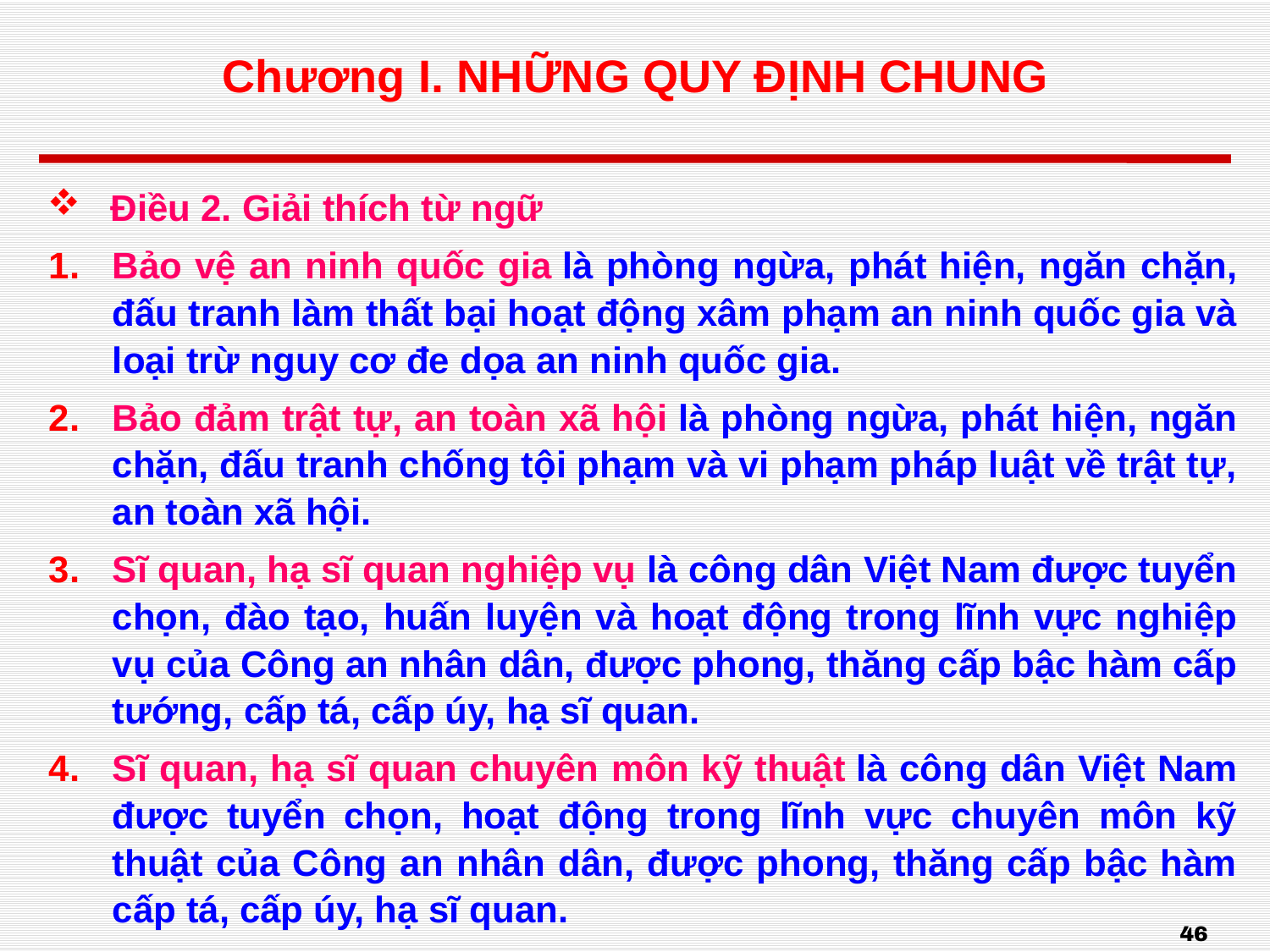

# Chương I. NHỮNG QUY ĐỊNH CHUNG
Điều 2. Giải thích từ ngữ
Bảo vệ an ninh quốc gia là phòng ngừa, phát hiện, ngăn chặn, đấu tranh làm thất bại hoạt động xâm phạm an ninh quốc gia và loại trừ nguy cơ đe dọa an ninh quốc gia.
Bảo đảm trật tự, an toàn xã hội là phòng ngừa, phát hiện, ngăn chặn, đấu tranh chống tội phạm và vi phạm pháp luật về trật tự, an toàn xã hội.
Sĩ quan, hạ sĩ quan nghiệp vụ là công dân Việt Nam được tuyển chọn, đào tạo, huấn luyện và hoạt động trong lĩnh vực nghiệp vụ của Công an nhân dân, được phong, thăng cấp bậc hàm cấp tướng, cấp tá, cấp úy, hạ sĩ quan.
Sĩ quan, hạ sĩ quan chuyên môn kỹ thuật là công dân Việt Nam được tuyển chọn, hoạt động trong lĩnh vực chuyên môn kỹ thuật của Công an nhân dân, được phong, thăng cấp bậc hàm cấp tá, cấp úy, hạ sĩ quan.